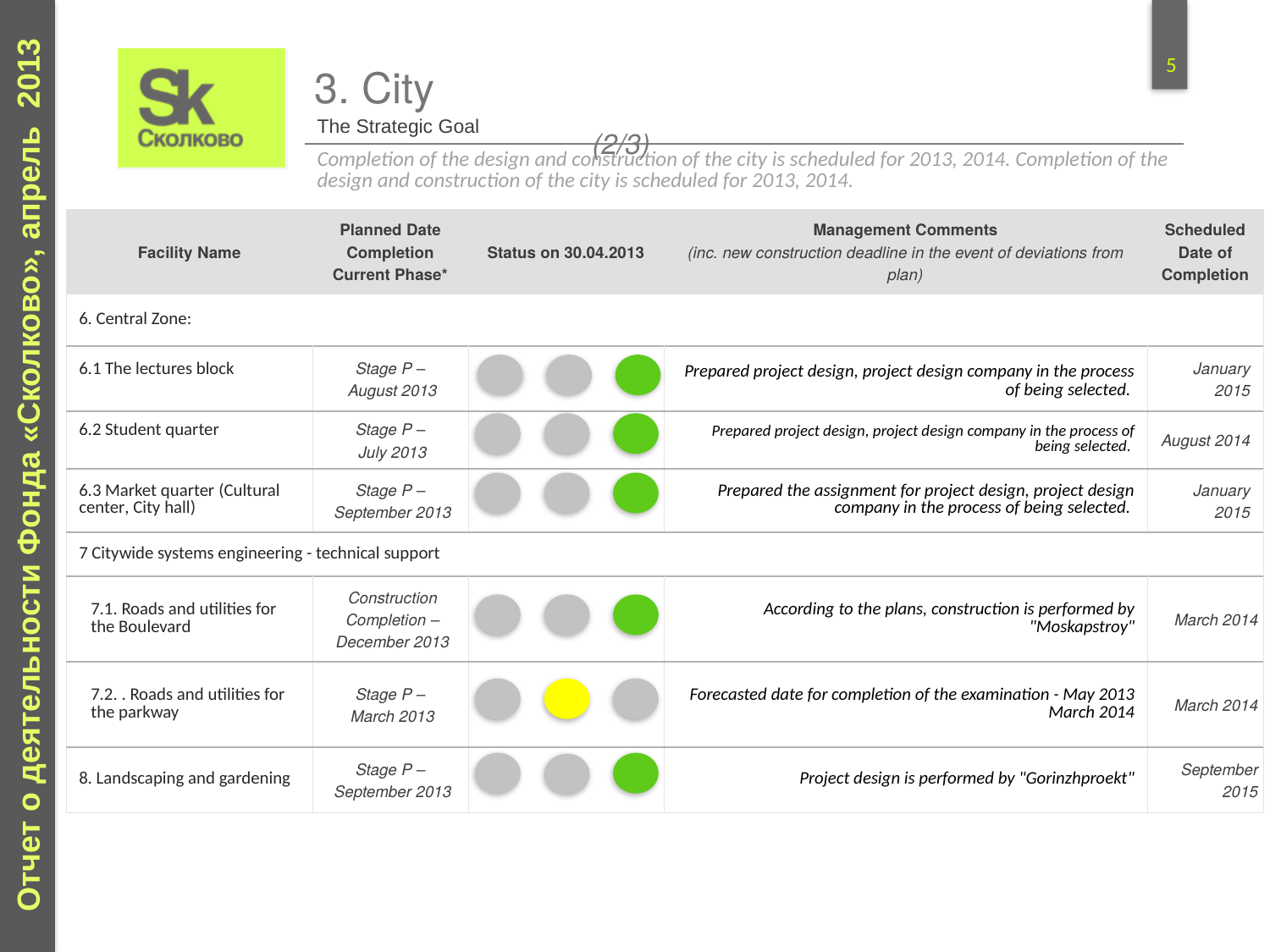

3. City								  (2/3)
| The Strategic Goal |
| --- |
| Completion of the design and construction of the city is scheduled for 2013, 2014. Completion of the design and construction of the city is scheduled for 2013, 2014. |
| Facility Name | Planned Date Completion Current Phase\* | Status on 30.04.2013 | Management Comments (inc. new construction deadline in the event of deviations from plan) | Scheduled Date of Completion |
| --- | --- | --- | --- | --- |
| 6. Central Zone: |  |  |  |  |
| 6.1 The lectures block | Stage P – August 2013 |  | Prepared project design, project design company in the process of being selected. | January 2015 |
| 6.2 Student quarter | Stage P – July 2013 |  | Prepared project design, project design company in the process of being selected. | August 2014 |
| 6.3 Market quarter (Cultural center, City hall) | Stage P – September 2013 |  | Prepared the assignment for project design, project design company in the process of being selected. | January 2015 |
| 7 Citywide systems engineering - technical support |  |  |  |  |
| 7.1. Roads and utilities for the Boulevard | Construction Completion – December 2013 |  | According to the plans, construction is performed by "Moskapstroy" | March 2014 |
| 7.2. . Roads and utilities for the parkway | Stage P – March 2013 |  | Forecasted date for completion of the examination - May 2013 March 2014 | March 2014 |
| 8. Landscaping and gardening | Stage P – September 2013 |  | Project design is performed by "Gorinzhproekt" | September 2015 |